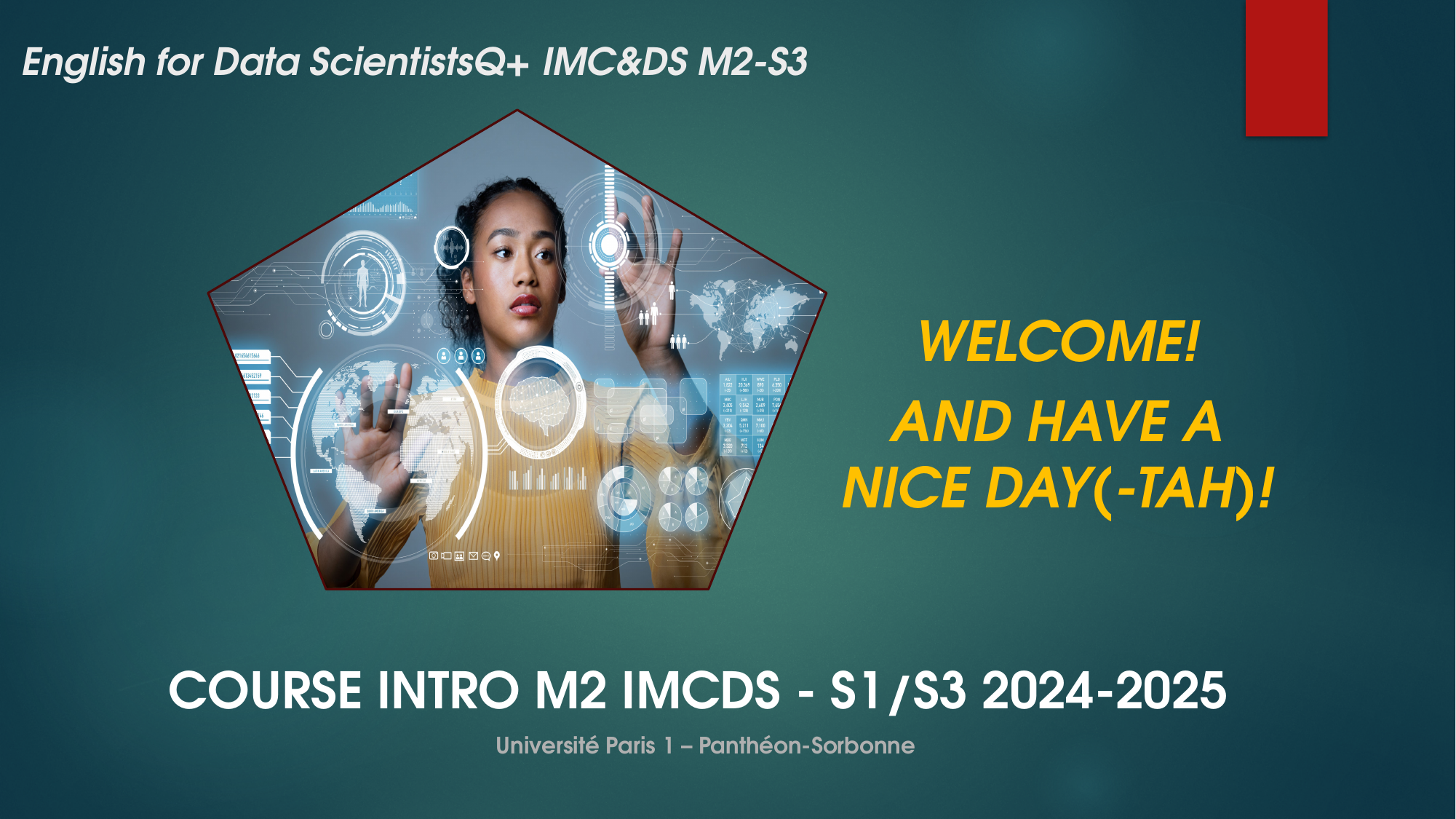

# English for Data ScientistsQ+ IMC&DS M2-S3

WELCOME!
AND HAVE A NICE DAY(-TAH)!
COURSE INTRO M2 IMCDS - S1/S3 2024-2025
Université Paris 1 – Panthéon-Sorbonne